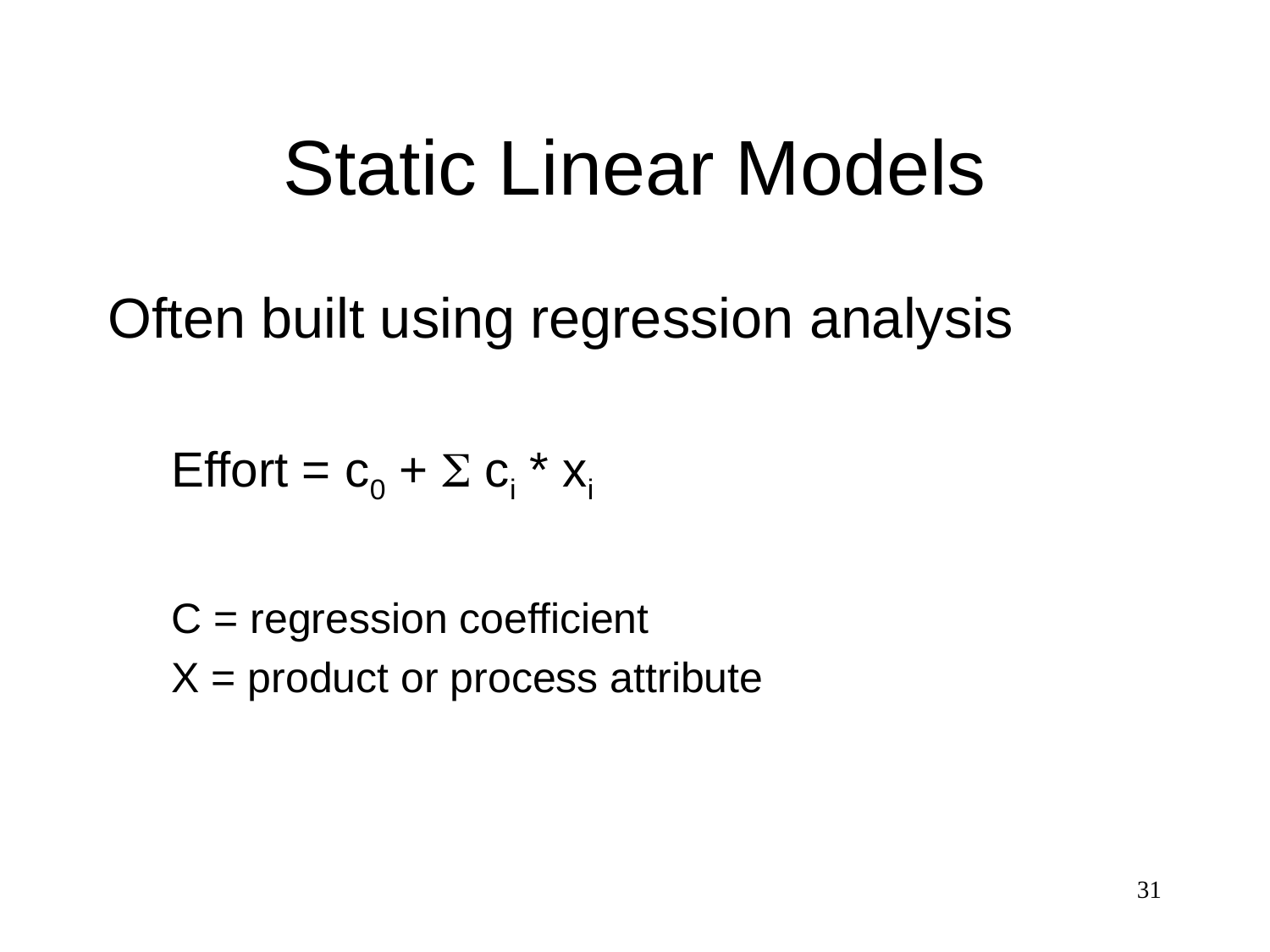

# Static Linear Models
Often built using regression analysis

Effort = c0 + Σ ci * xi

C = regression coefficient
X = product or process attribute
31